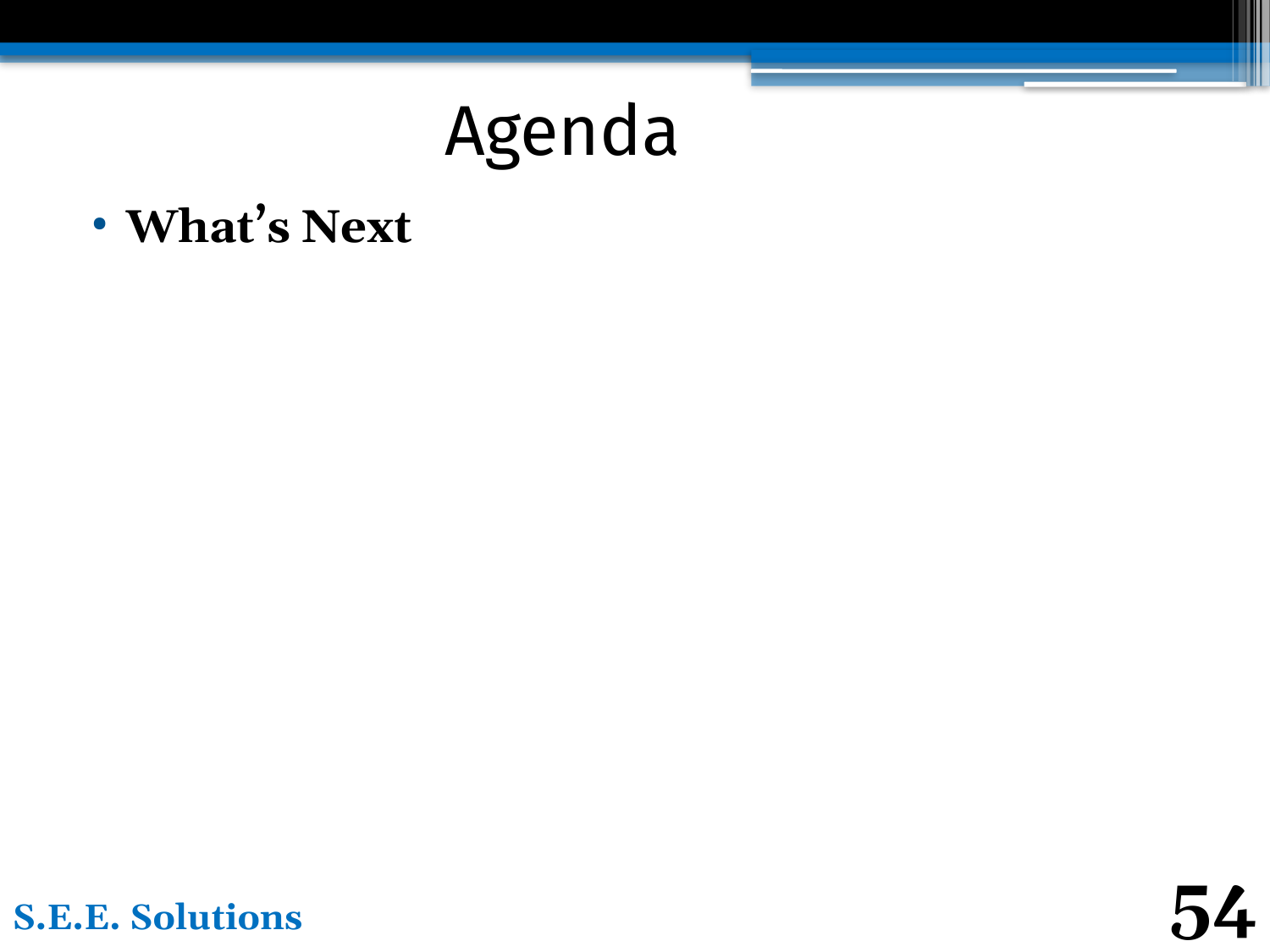

# Agenda
What’s Next

54
S.E.E. Solutions